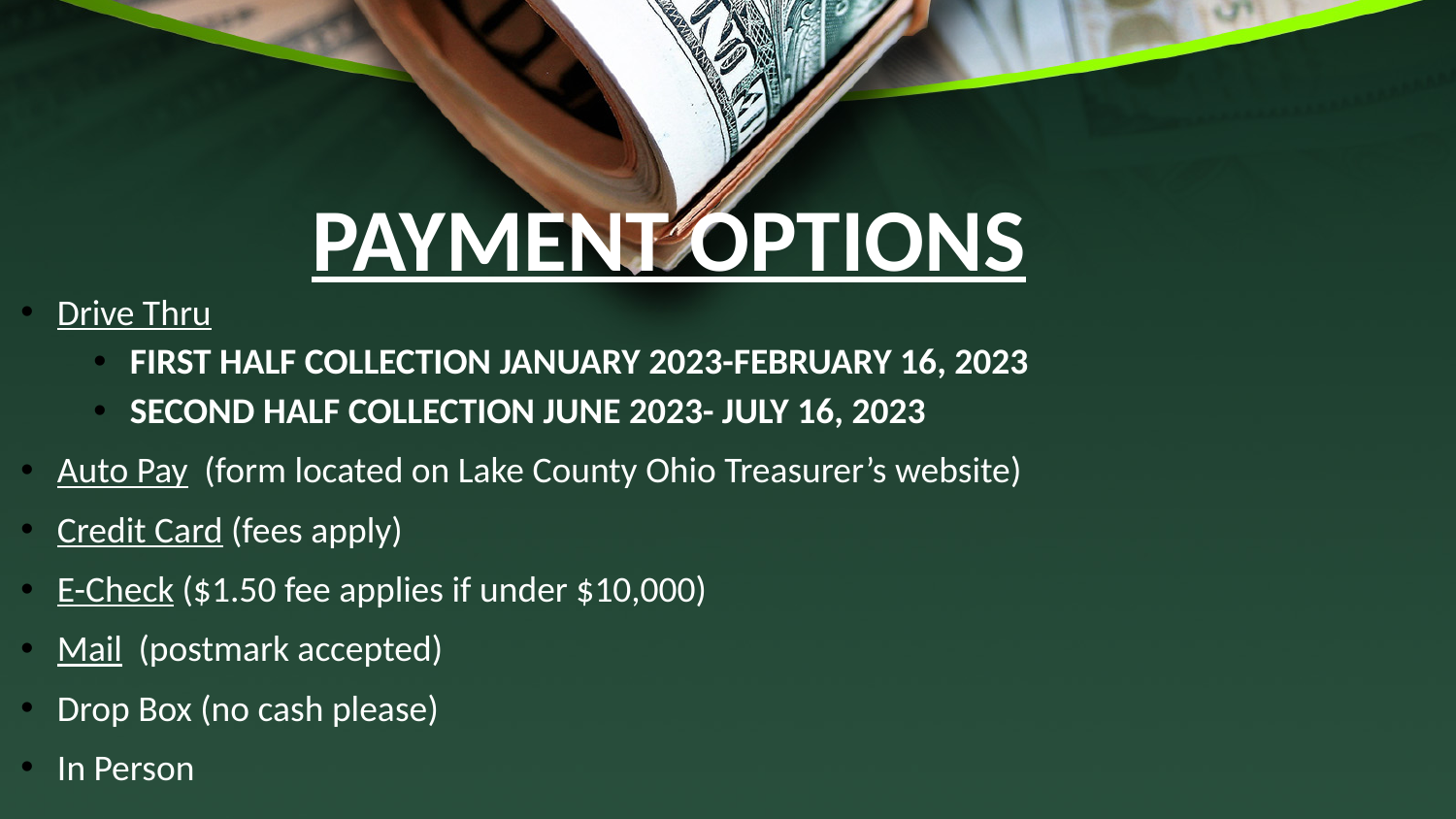

PAYMENT OPTIONS
Drive Thru
FIRST HALF COLLECTION JANUARY 2023-FEBRUARY 16, 2023
SECOND HALF COLLECTION JUNE 2023- JULY 16, 2023
Auto Pay  (form located on Lake County Ohio Treasurer’s website)
Credit Card (fees apply)
E-Check ($1.50 fee applies if under $10,000)
Mail  (postmark accepted)
Drop Box (no cash please)
In Person